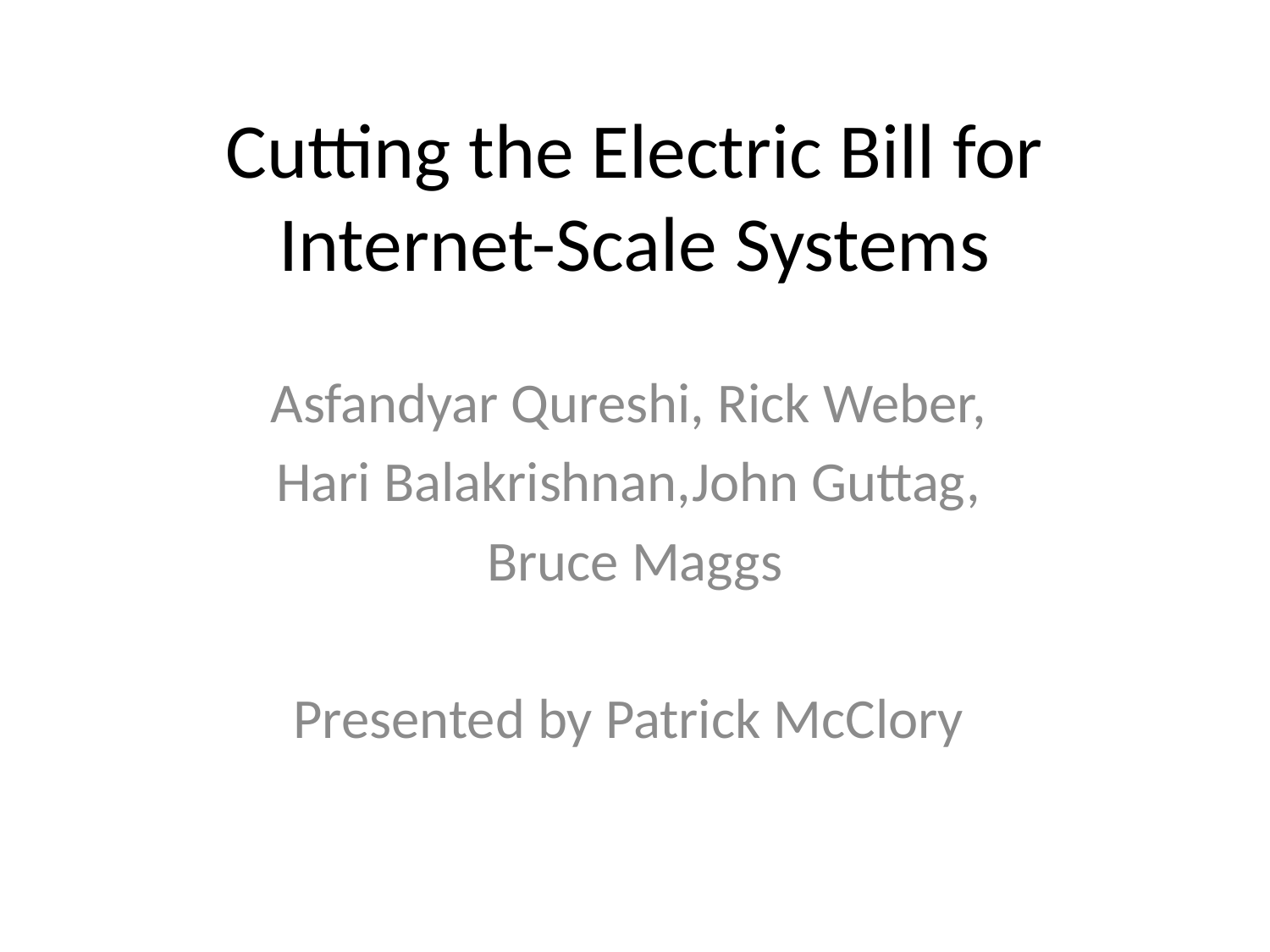

# Cutting the Electric Bill for Internet-Scale Systems
Asfandyar Qureshi, Rick Weber,
Hari Balakrishnan,John Guttag,
Bruce Maggs

Presented by Patrick McClory